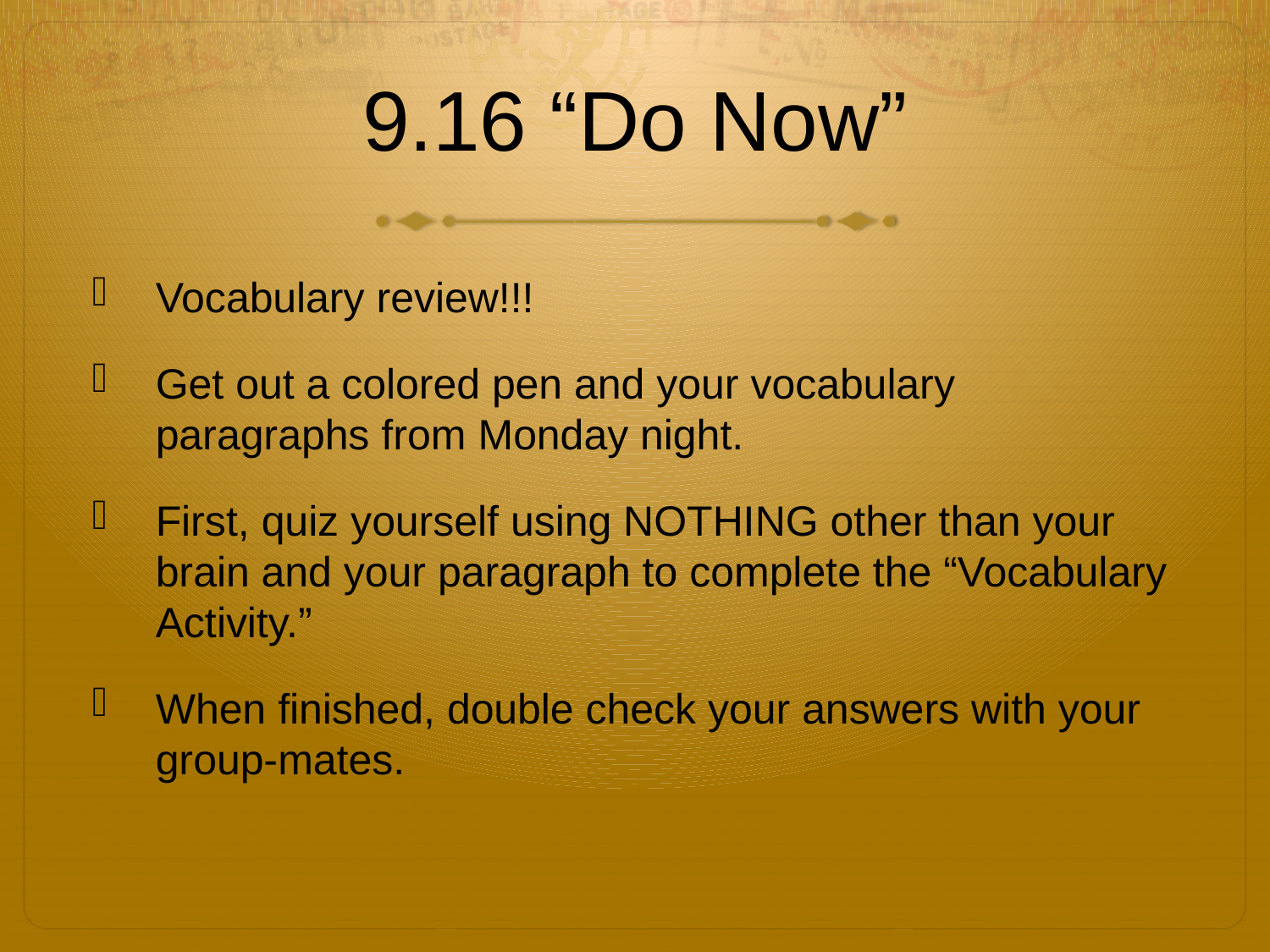

# 9.16 “Do Now”
Vocabulary review!!!
Get out a colored pen and your vocabulary paragraphs from Monday night.
First, quiz yourself using NOTHING other than your brain and your paragraph to complete the “Vocabulary Activity.”
When finished, double check your answers with your group-mates.